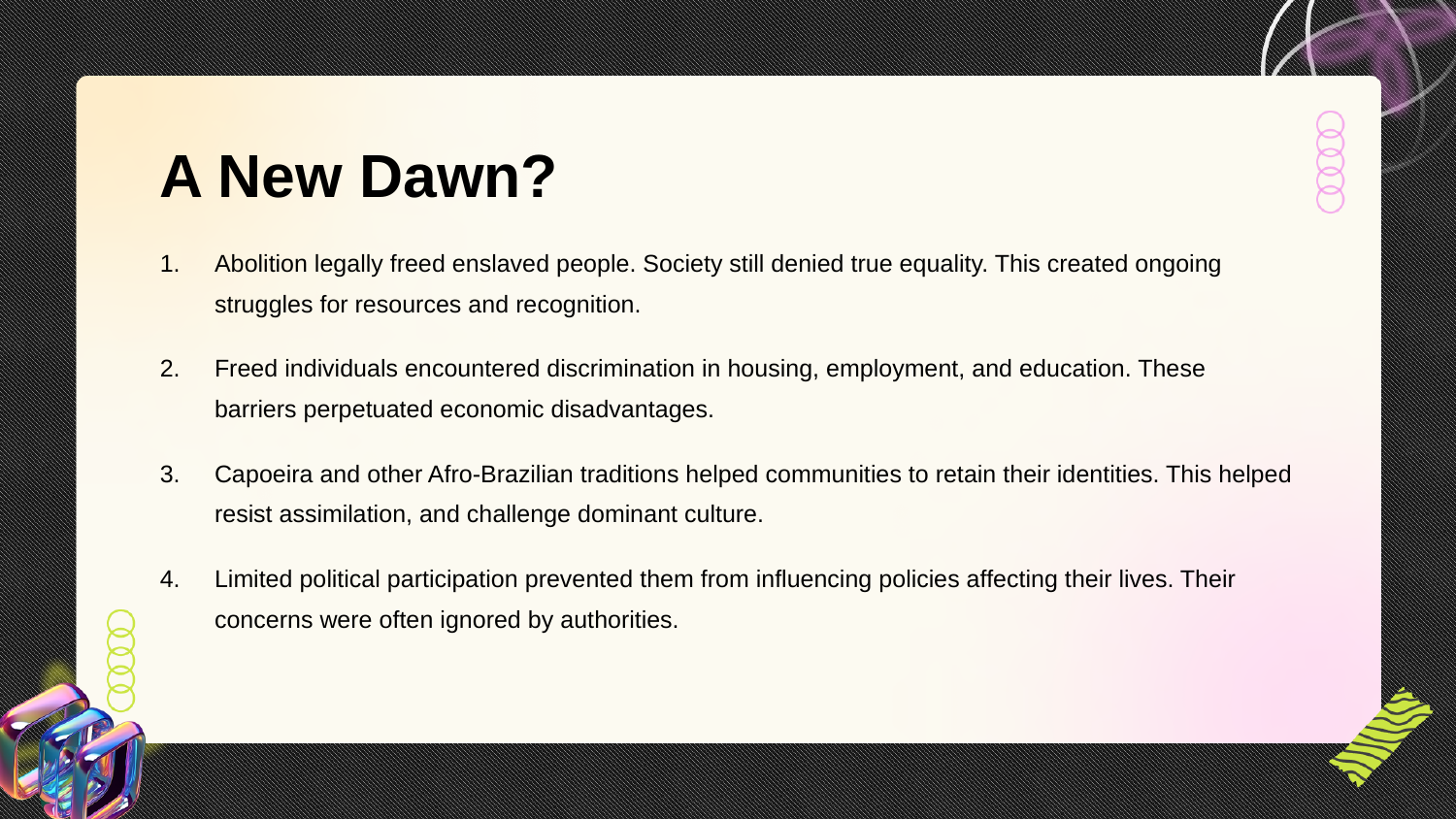

A New Dawn?
Abolition legally freed enslaved people. Society still denied true equality. This created ongoing struggles for resources and recognition.
Freed individuals encountered discrimination in housing, employment, and education. These barriers perpetuated economic disadvantages.
Capoeira and other Afro-Brazilian traditions helped communities to retain their identities. This helped resist assimilation, and challenge dominant culture.
Limited political participation prevented them from influencing policies affecting their lives. Their concerns were often ignored by authorities.